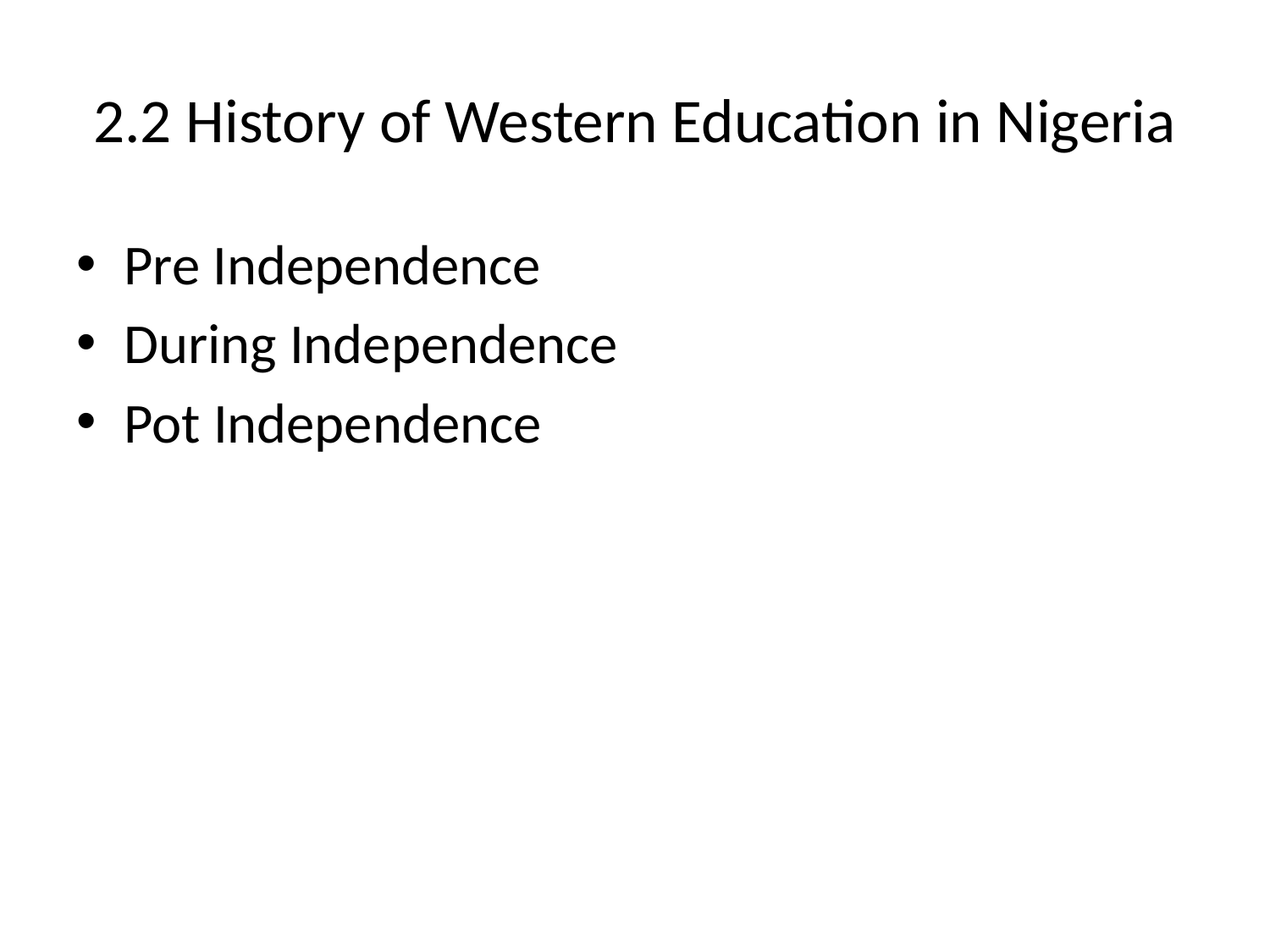

# 2.2 History of Western Education in Nigeria
Pre Independence
During Independence
Pot Independence